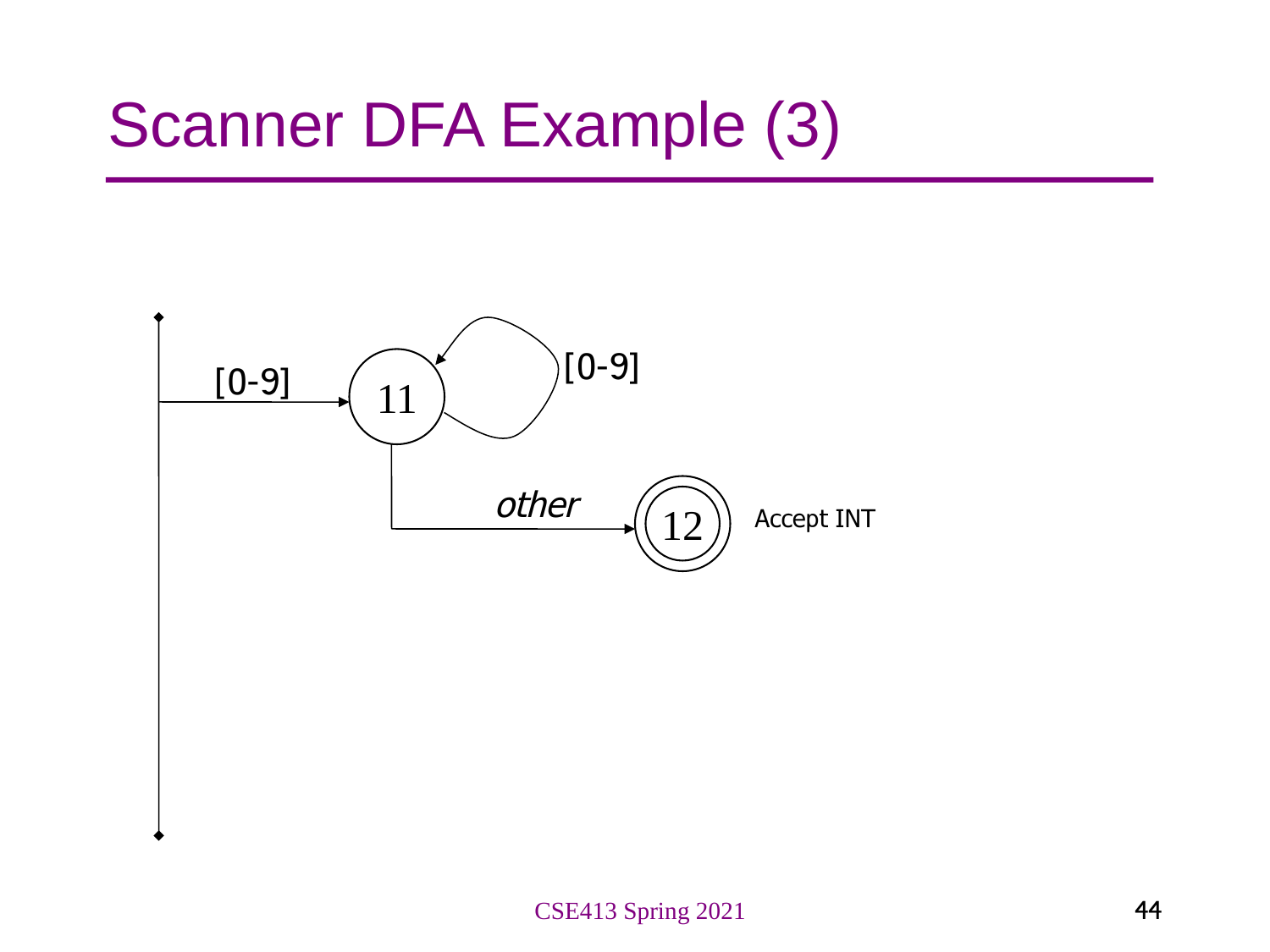

# Scanner DFA Example (3)

[0-9]
11
[0-9]

other

12
Accept INT

CSE413 Spring 2021
44